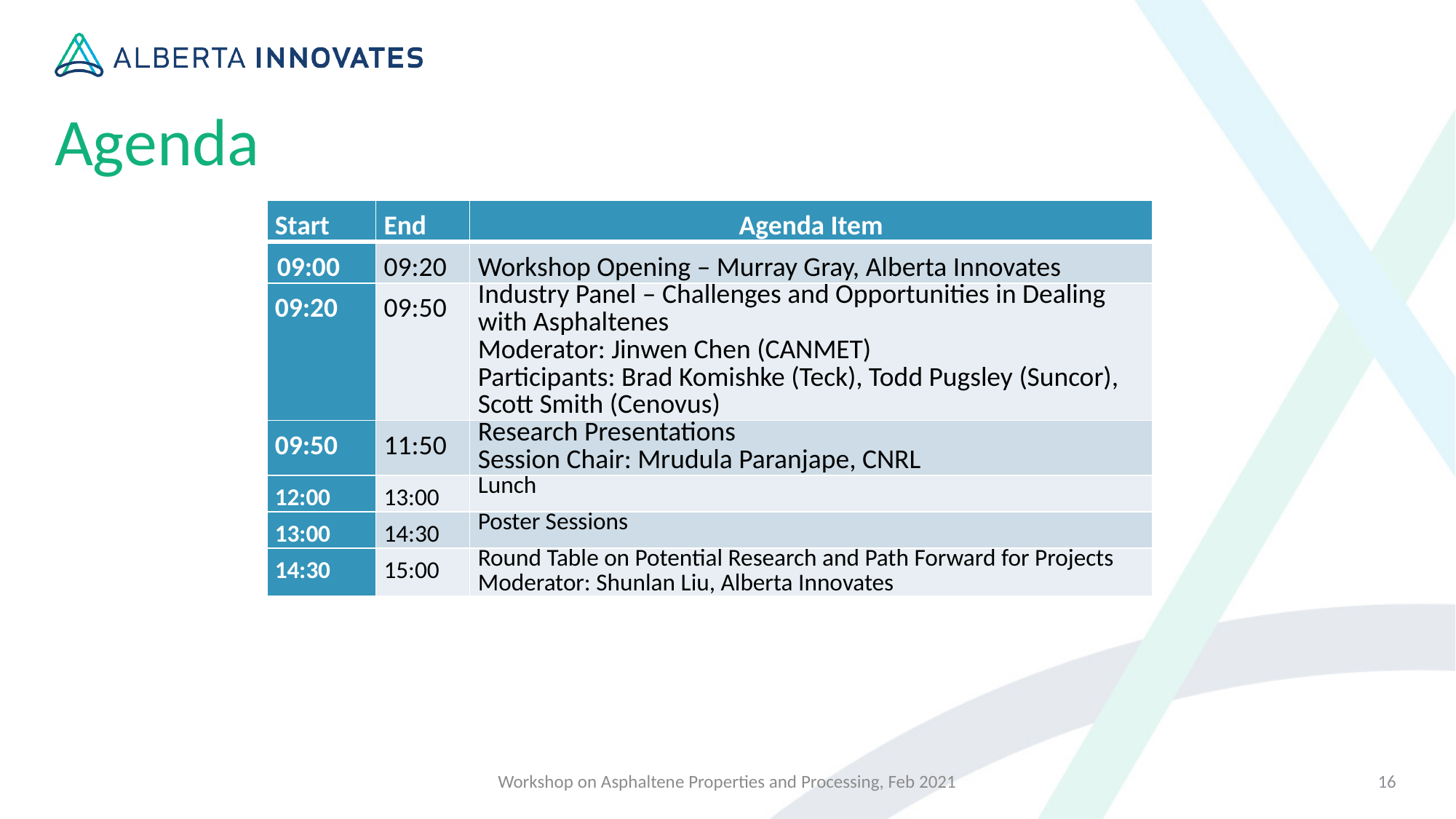

# Agenda
| Start | End | Agenda Item |
| --- | --- | --- |
| 09:00 | 09:20 | Workshop Opening – Murray Gray, Alberta Innovates |
| 09:20 | 09:50 | Industry Panel – Challenges and Opportunities in Dealing with Asphaltenes Moderator: Jinwen Chen (CANMET) Participants: Brad Komishke (Teck), Todd Pugsley (Suncor), Scott Smith (Cenovus) |
| 09:50 | 11:50 | Research Presentations Session Chair: Mrudula Paranjape, CNRL |
| 12:00 | 13:00 | Lunch |
| 13:00 | 14:30 | Poster Sessions |
| 14:30 | 15:00 | Round Table on Potential Research and Path Forward for Projects Moderator: Shunlan Liu, Alberta Innovates |
Workshop on Asphaltene Properties and Processing, Feb 2021
16